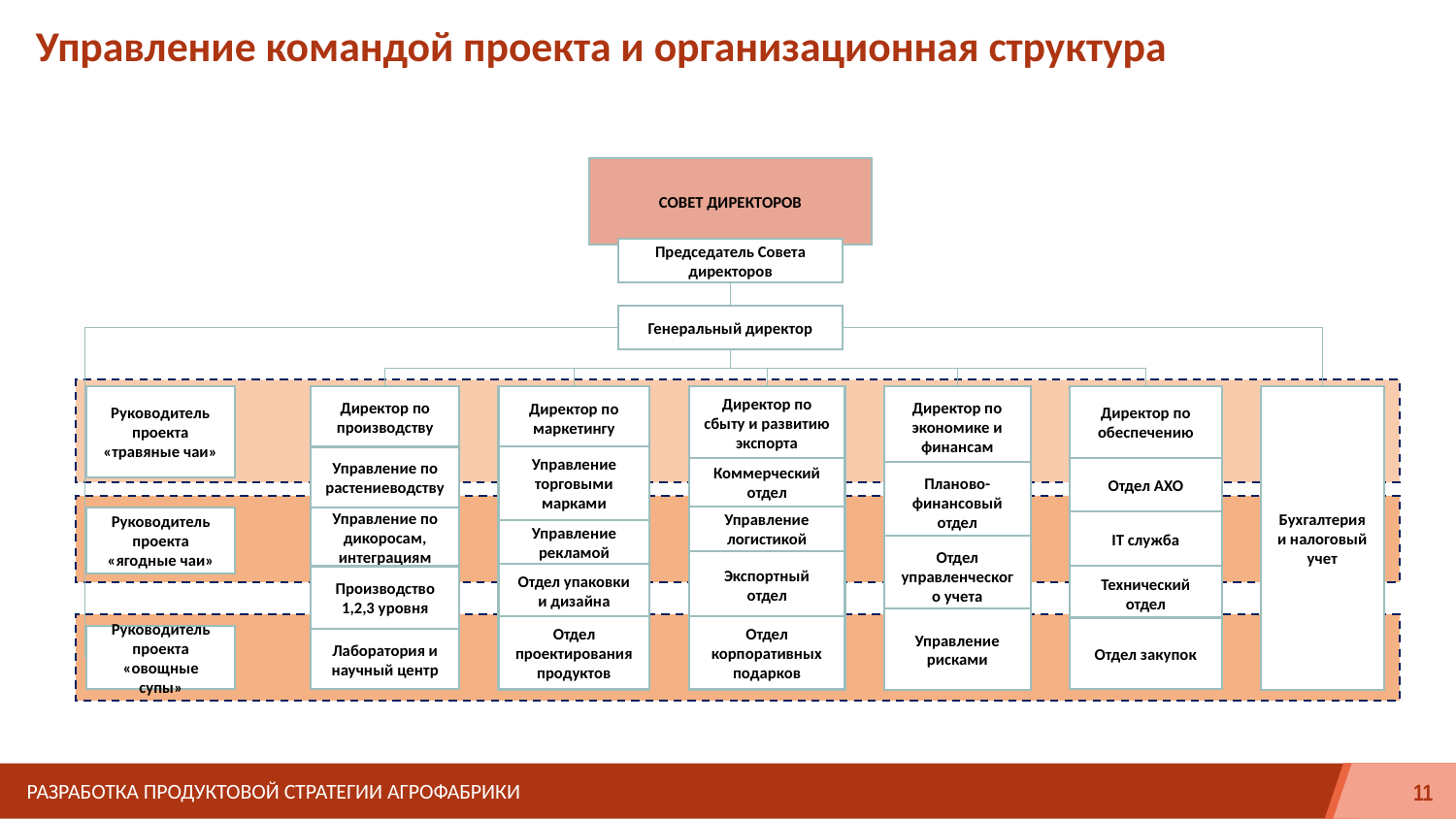

Управление командой проекта и организационная структура
СОВЕТ ДИРЕКТОРОВ
Председатель Совета директоров
Генеральный директор

Руководитель проекта
«травяные чаи»
Директор по производству
Директор по сбыту и развитию экспорта
Директор по экономике и финансам
Директор по обеспечению
Бухгалтерия и налоговый учет
Директор по маркетингу
Управление торговыми марками
Управление по растениеводству
Отдел АХО
Коммерческий отдел
Планово-финансовый отдел

Управление логистикой
Руководитель проекта
«ягодные чаи»
Управление по дикоросам, интеграциям
IT служба
Управление рекламой
Отдел управленческого учета
Экспортный отдел
Отдел упаковки и дизайна
Производство 1,2,3 уровня
Технический отдел
Управление рисками

Отдел проектирования продуктов
Отдел корпоративных подарков
Отдел закупок
Руководитель проекта
«овощные супы»
Лаборатория и научный центр

РАЗРАБОТКА ПРОДУКТОВОЙ СТРАТЕГИИ АГРОФАБРИКИ

11